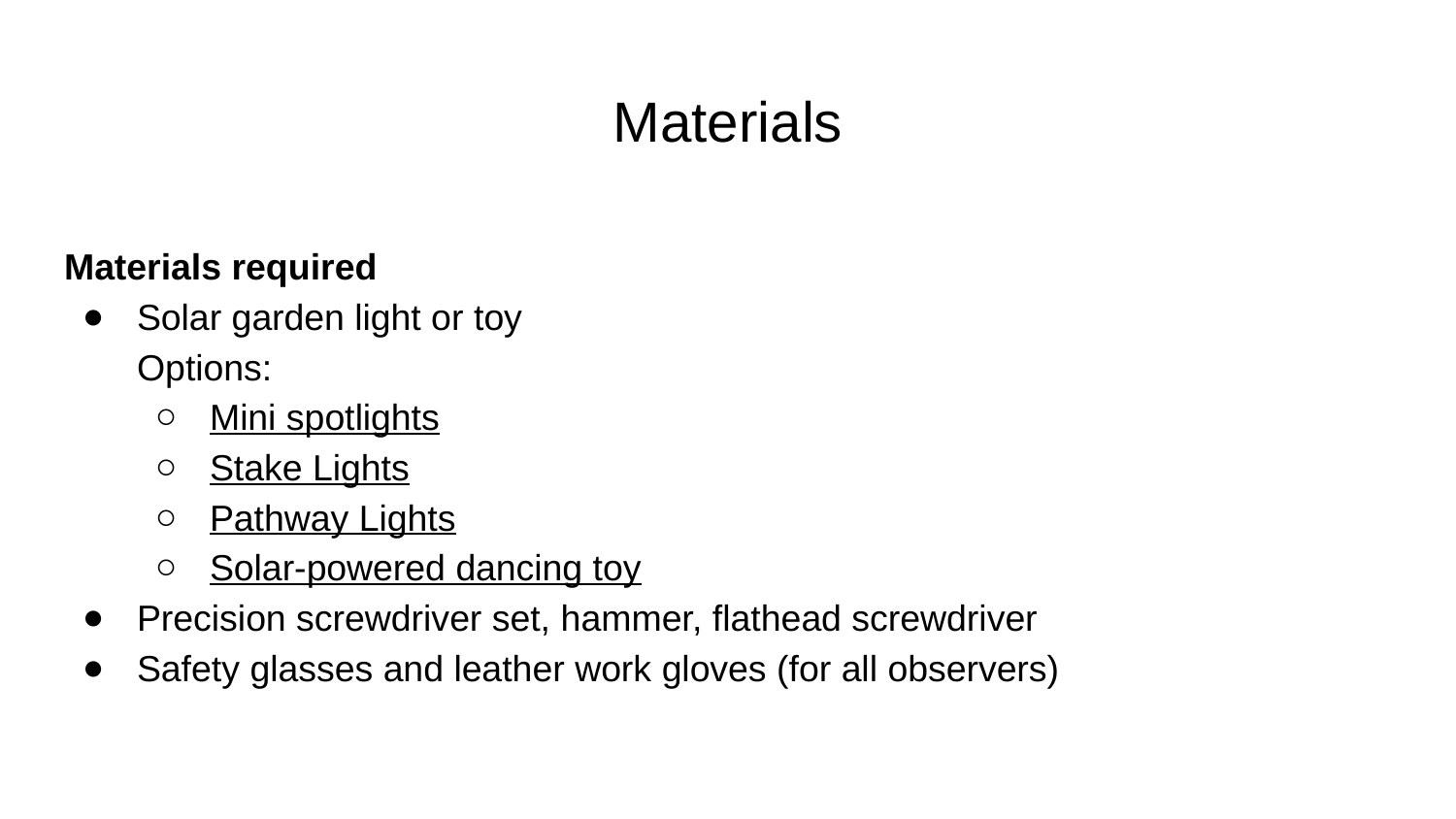

# Materials
Materials required
Solar garden light or toy
Options:
Mini spotlights
Stake Lights
Pathway Lights
Solar-powered dancing toy
Precision screwdriver set, hammer, flathead screwdriver
Safety glasses and leather work gloves (for all observers)